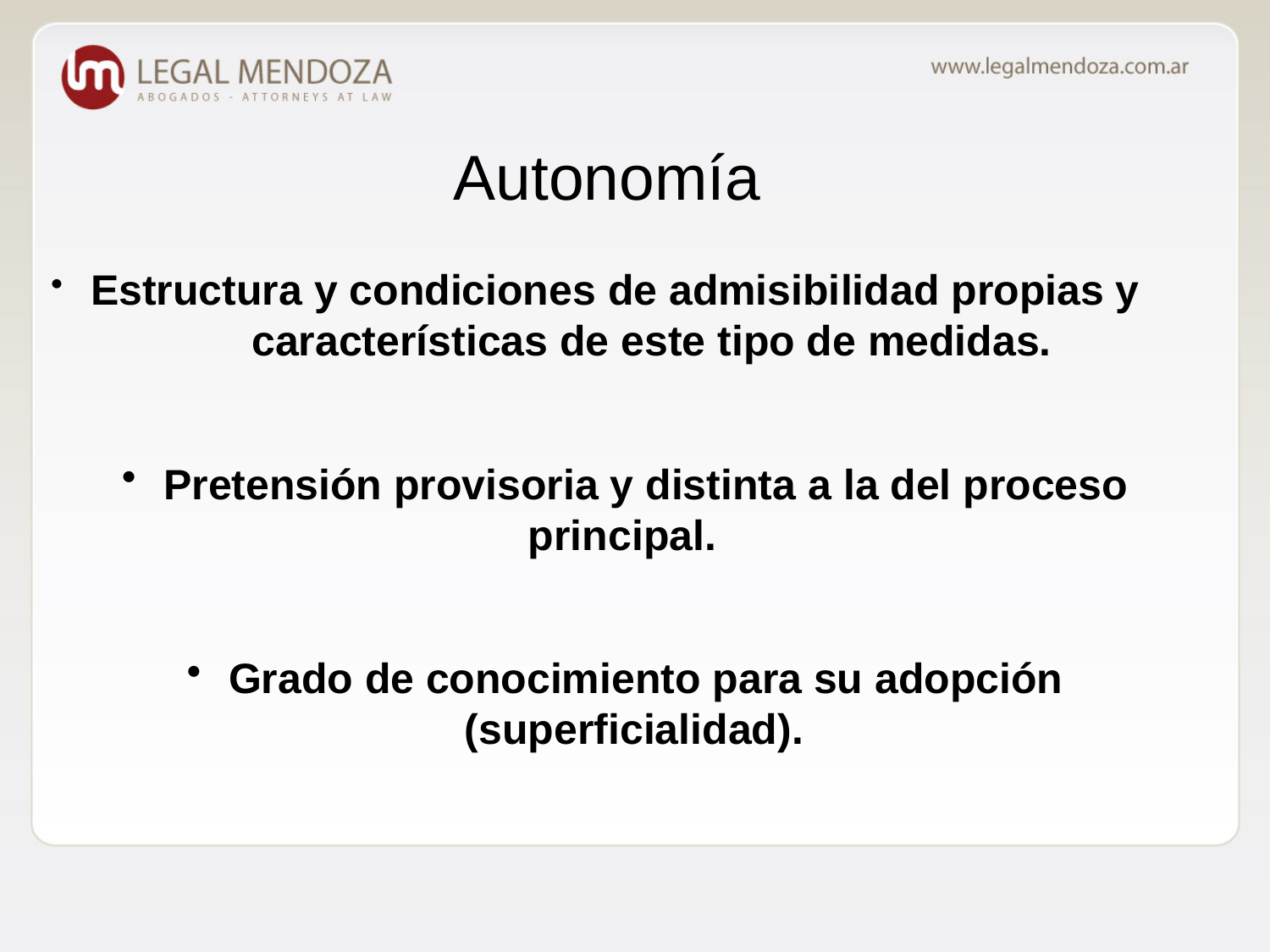

# Autonomía
 Estructura y condiciones de admisibilidad propias y        características de este tipo de medidas.

 Pretensión provisoria y distinta a la del proceso principal.

 Grado de conocimiento para su adopción (superficialidad).